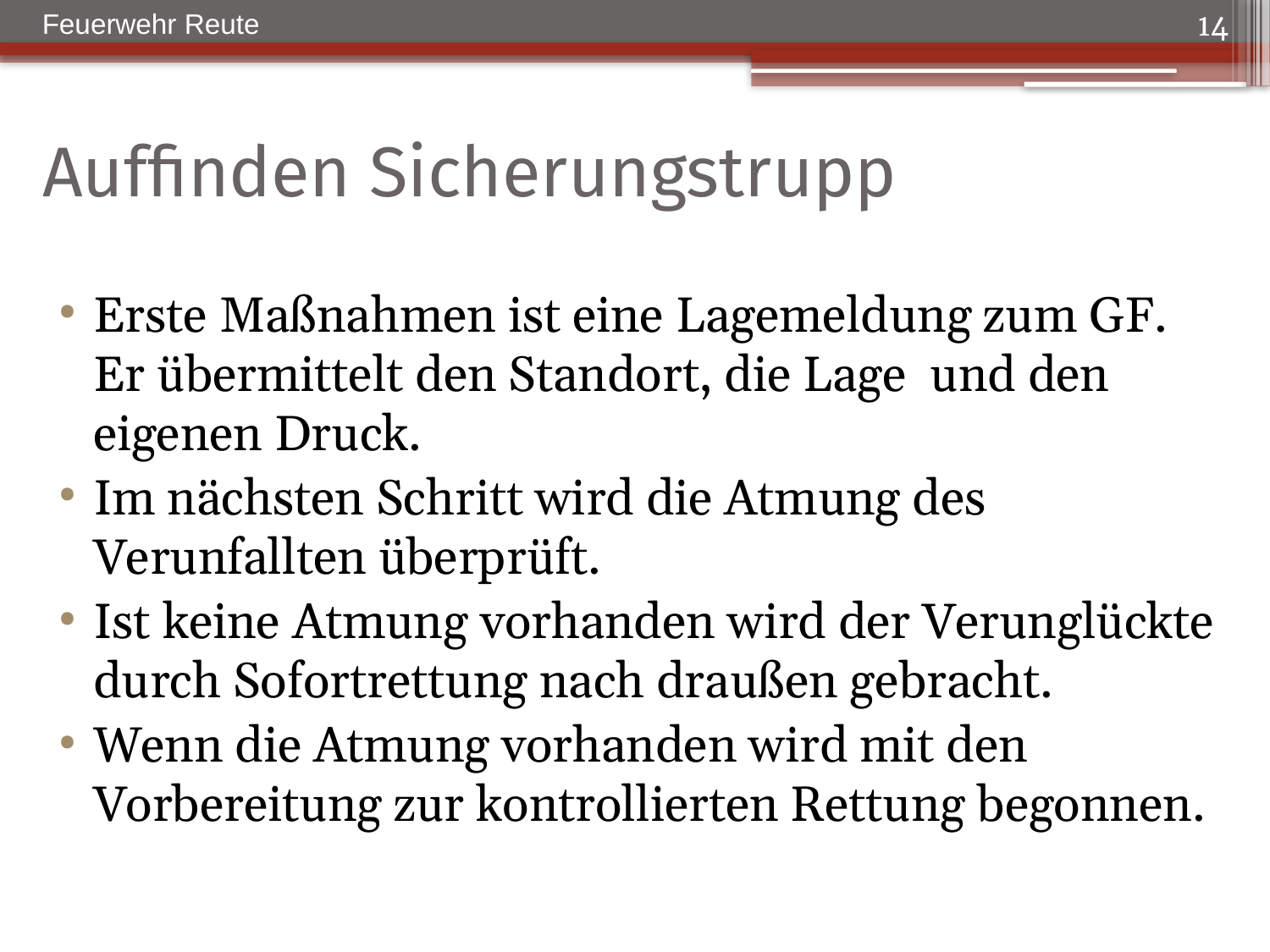

Feuerwehr Reute
14
# Auffinden Sicherungstrupp
Erste Maßnahmen ist eine Lagemeldung zum GF. Er übermittelt den Standort, die Lage  und den eigenen Druck.
Im nächsten Schritt wird die Atmung des Verunfallten überprüft.
Ist keine Atmung vorhanden wird der Verunglückte durch Sofortrettung nach draußen gebracht.
Wenn die Atmung vorhanden wird mit den Vorbereitung zur kontrollierten Rettung begonnen.